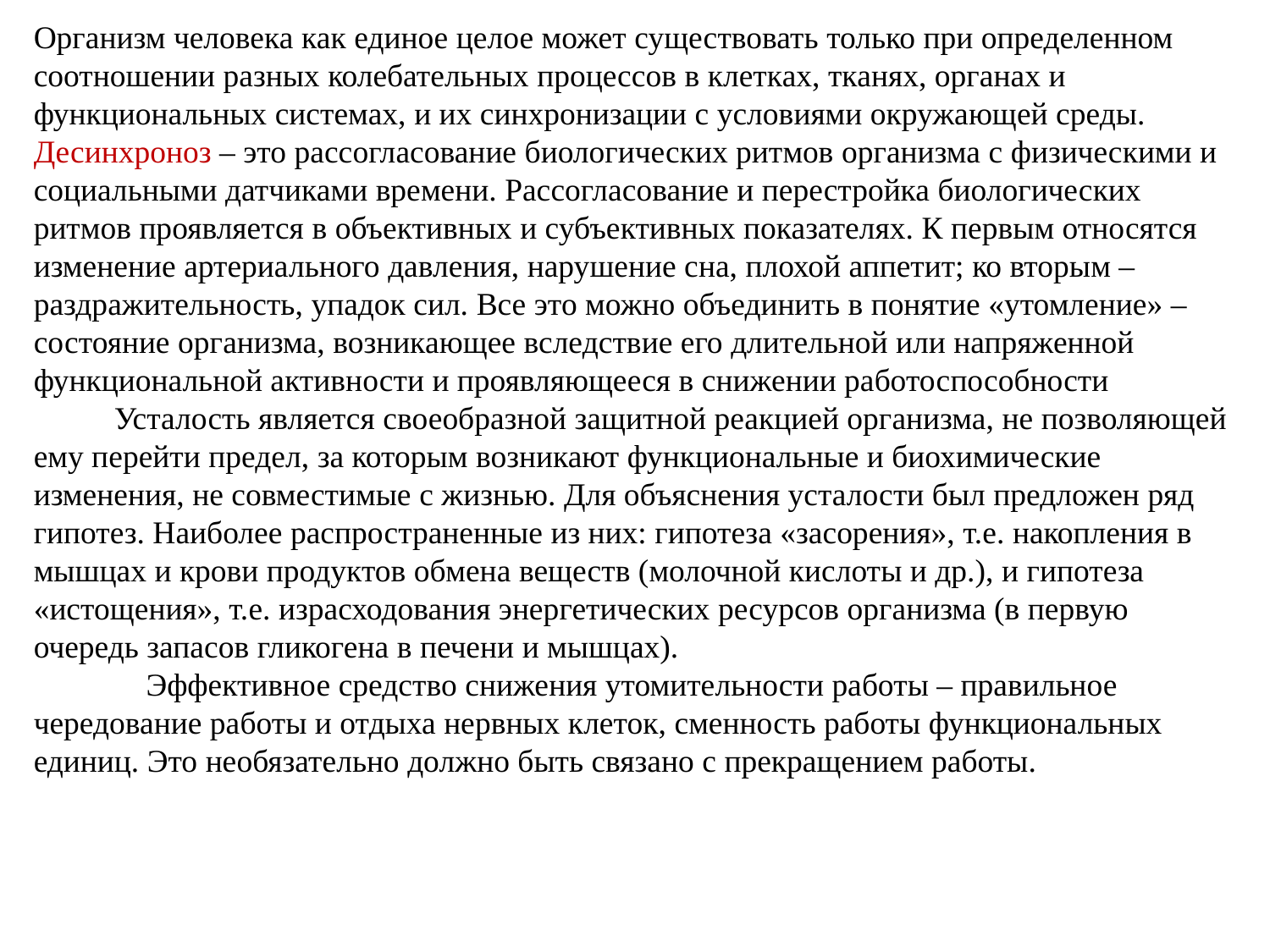

Организм человека как единое целое может существовать только при определенном соотношении разных колебательных процессов в клетках, тканях, органах и функциональных системах, и их синхронизации с условиями окружающей среды. Десинхроноз – это рассогласование биологических ритмов организма с физическими и социальными датчиками времени. Рассогласование и перестройка биологических ритмов проявляется в объективных и субъективных показателях. К первым относятся изменение артериального давления, нарушение сна, плохой аппетит; ко вторым – раздражительность, упадок сил. Все это можно объединить в понятие «утомление» – состояние организма, возникающее вследствие его длительной или напряженной функциональной активности и проявляющееся в снижении работоспособности
          Усталость является своеобразной защитной реакцией организма, не позволяющей ему перейти предел, за которым возникают функциональные и биохимические изменения, не совместимые с жизнью. Для объяснения усталости был предложен ряд гипотез. Наиболее распространенные из них: гипотеза «засорения», т.е. накопления в мышцах и крови продуктов обмена веществ (молочной кислоты и др.), и гипотеза «истощения», т.е. израсходования энергетических ресурсов организма (в первую очередь запасов гликогена в печени и мышцах).
              Эффективное средство снижения утомительности работы – правильное чередование работы и отдыха нервных клеток, сменность работы функциональных единиц. Это необязательно должно быть связано с прекращением работы.